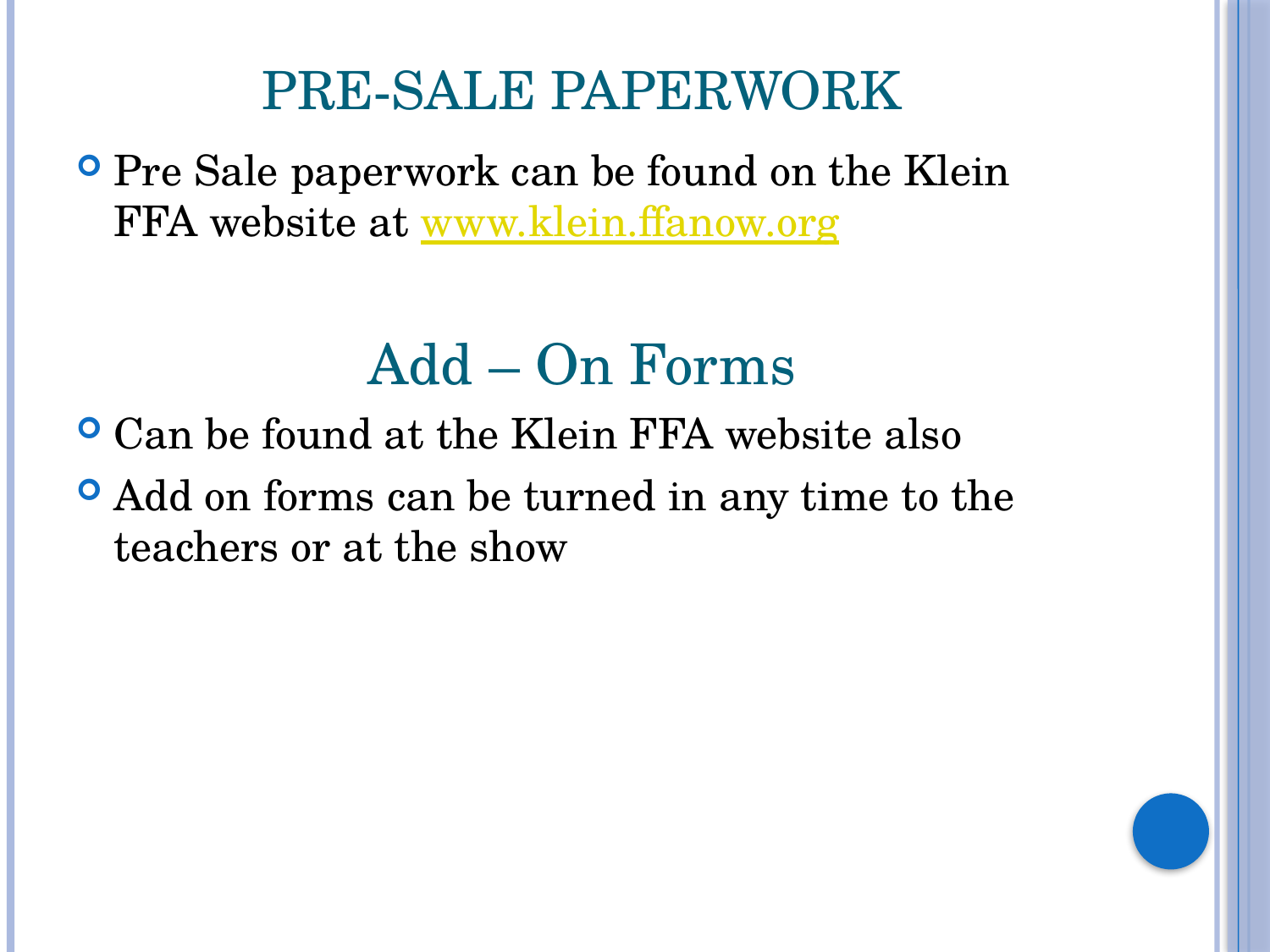

# Pre-Sale Paperwork
Pre Sale paperwork can be found on the Klein FFA website at www.klein.ffanow.org

Add – On Forms
Can be found at the Klein FFA website also
Add on forms can be turned in any time to the teachers or at the show